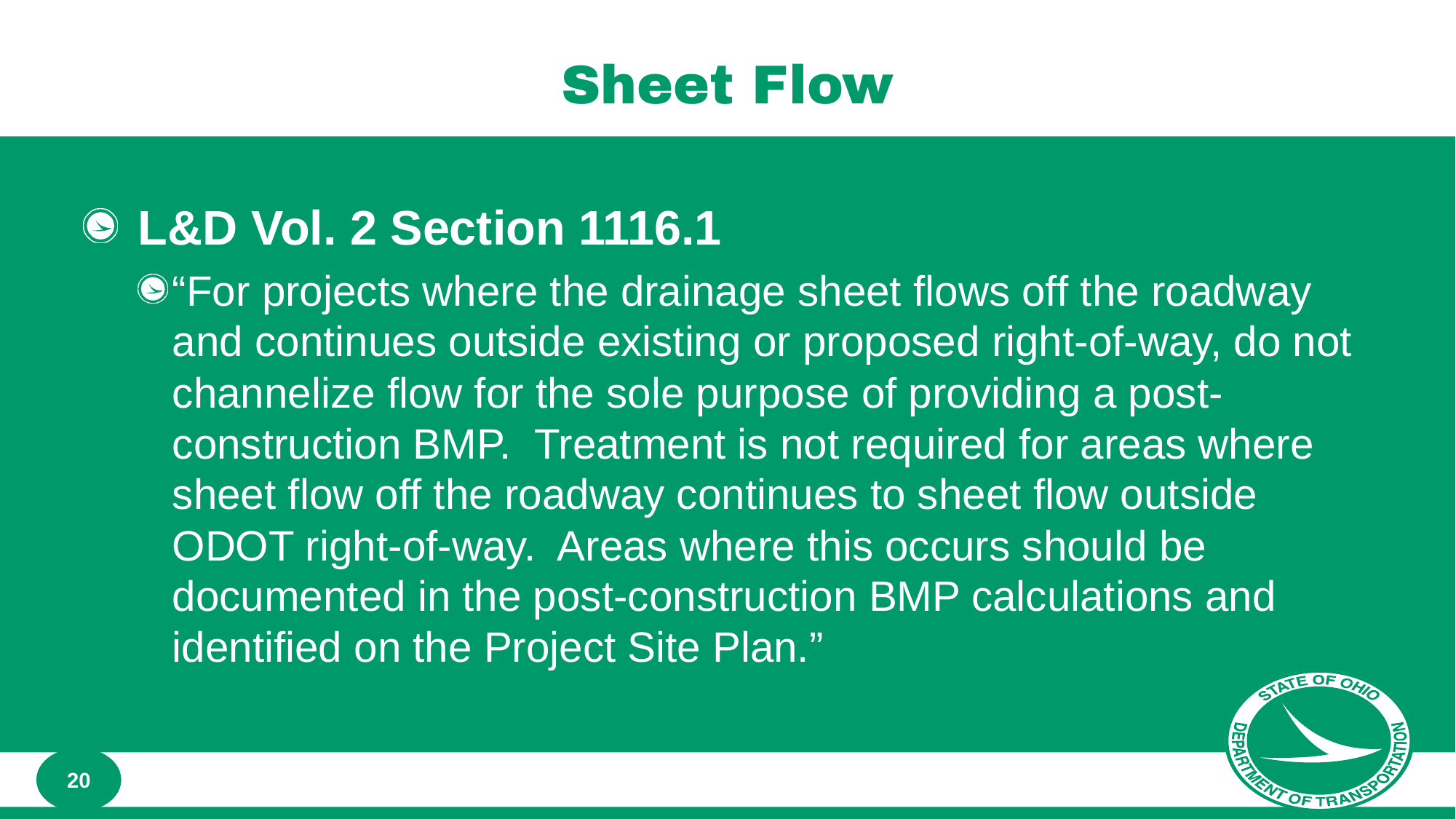

# Sheet Flow
L&D Vol. 2 Section 1116.1
“For projects where the drainage sheet flows off the roadway and continues outside existing or proposed right-of-way, do not channelize flow for the sole purpose of providing a post-construction BMP.  Treatment is not required for areas where sheet flow off the roadway continues to sheet flow outside ODOT right-of-way.  Areas where this occurs should be documented in the post-construction BMP calculations and identified on the Project Site Plan.”